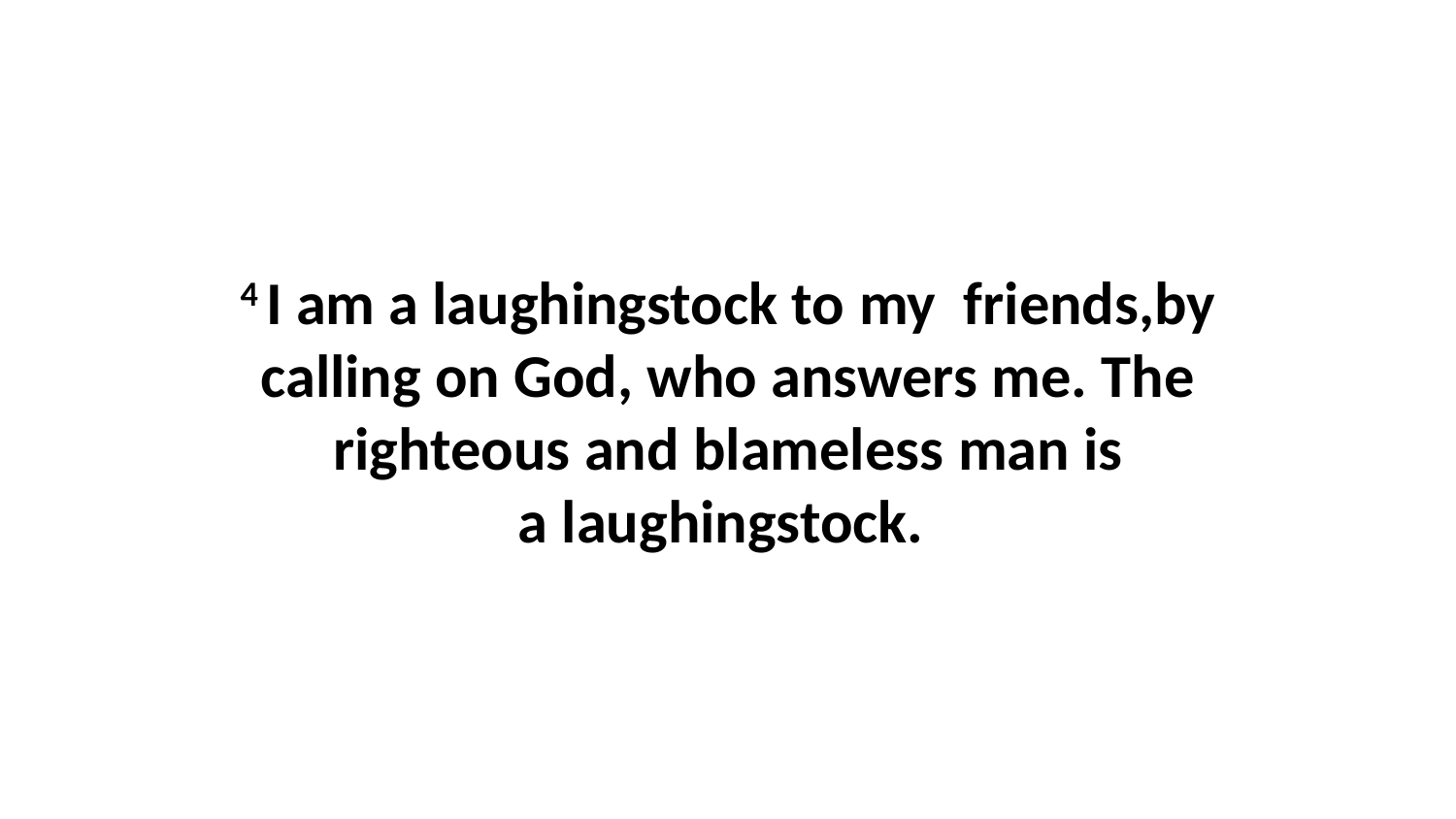

4 I am a laughingstock to my  friends,by calling on God, who answers me. The righteous and blameless man is a laughingstock.